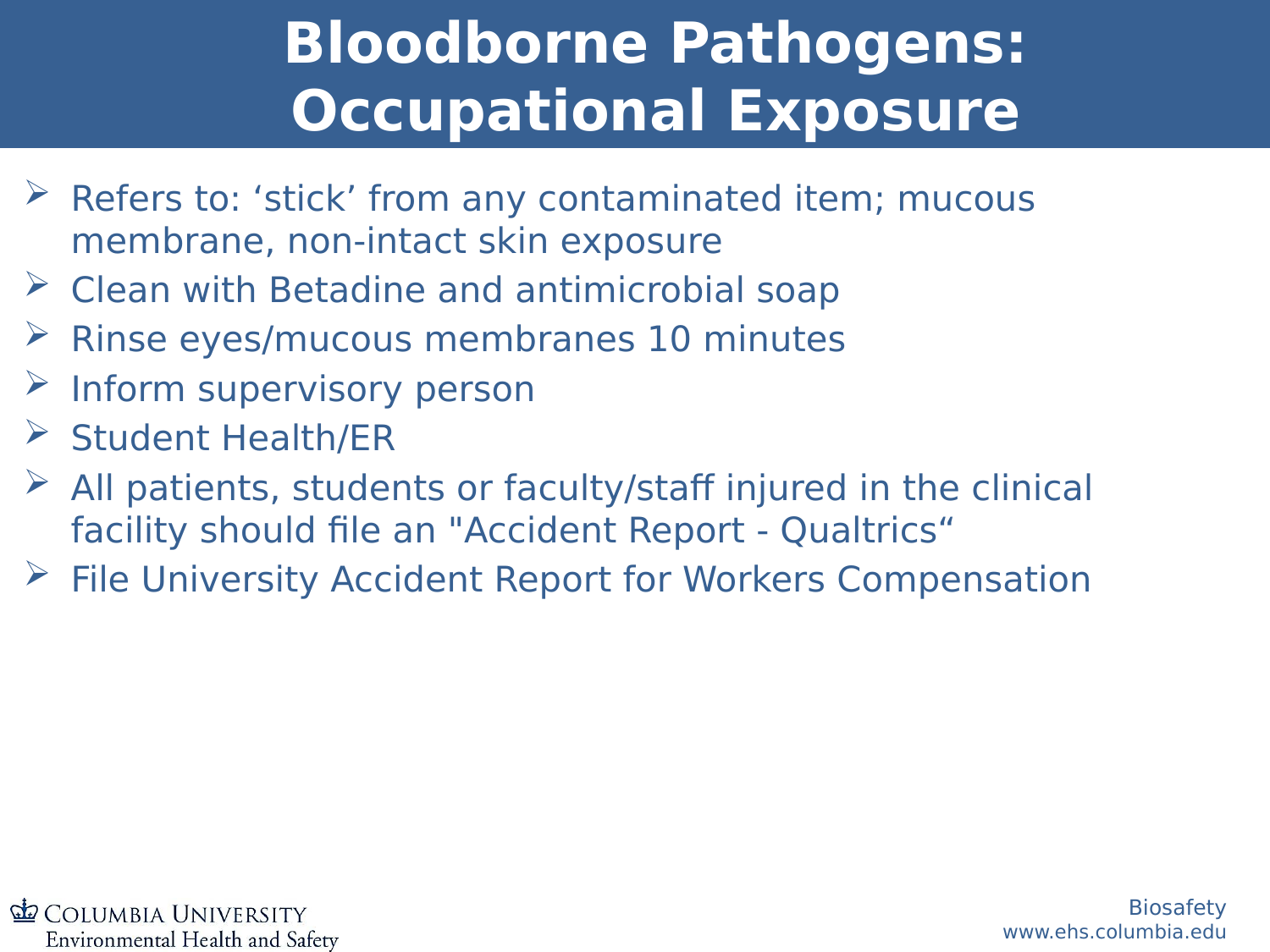

# Bloodborne Pathogens: Occupational Exposure
Refers to: ‘stick’ from any contaminated item; mucous membrane, non-intact skin exposure
Clean with Betadine and antimicrobial soap
Rinse eyes/mucous membranes 10 minutes
Inform supervisory person
Student Health/ER
All patients, students or faculty/staff injured in the clinical facility should file an "Accident Report - Qualtrics“
File University Accident Report for Workers Compensation